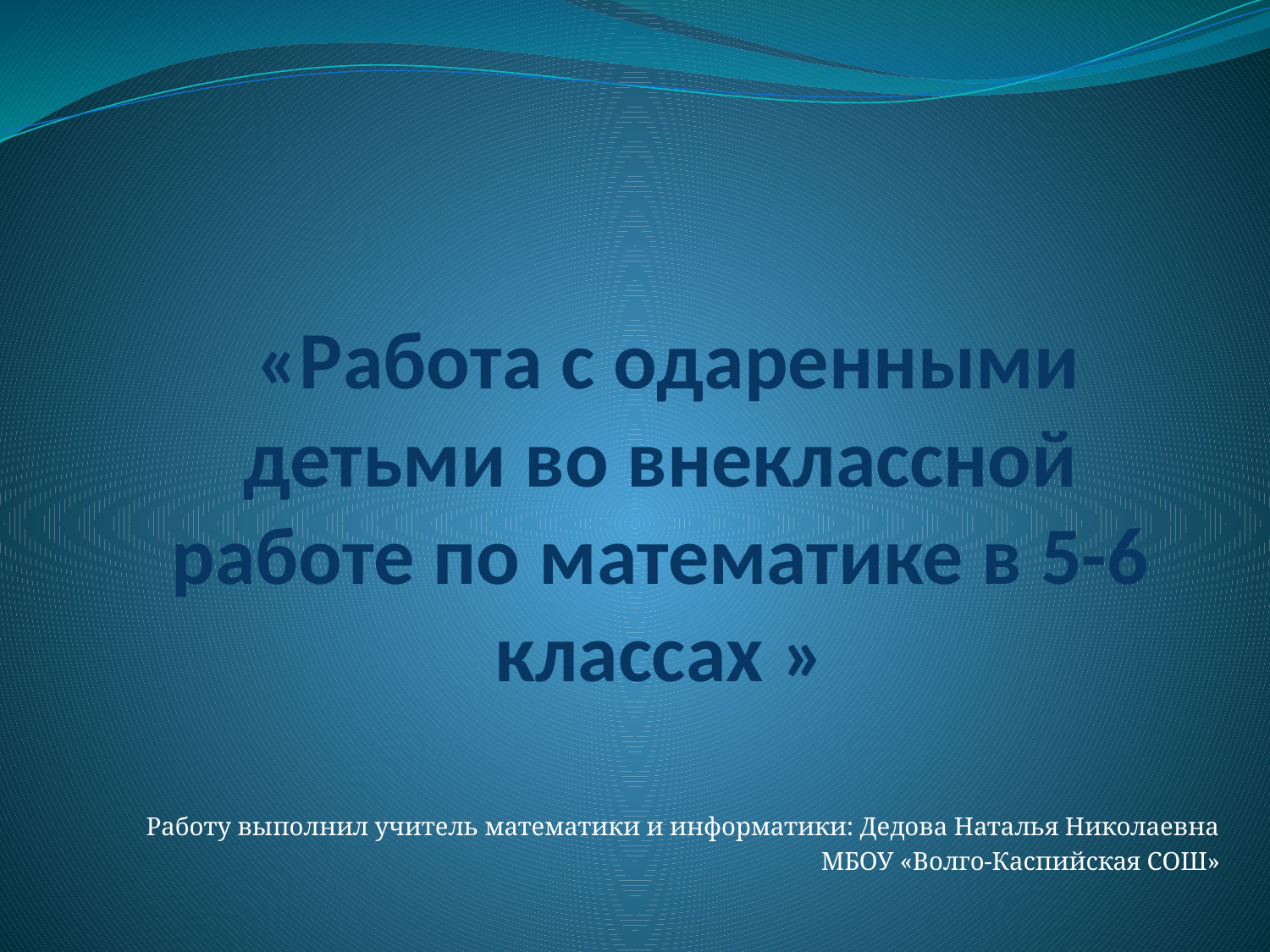

# «Работа с одаренными детьми во внеклассной работе по математике в 5-6 классах »

Работу выполнил учитель математики и информатики: Дедова Наталья Николаевна
МБОУ «Волго-Каспийская СОШ»